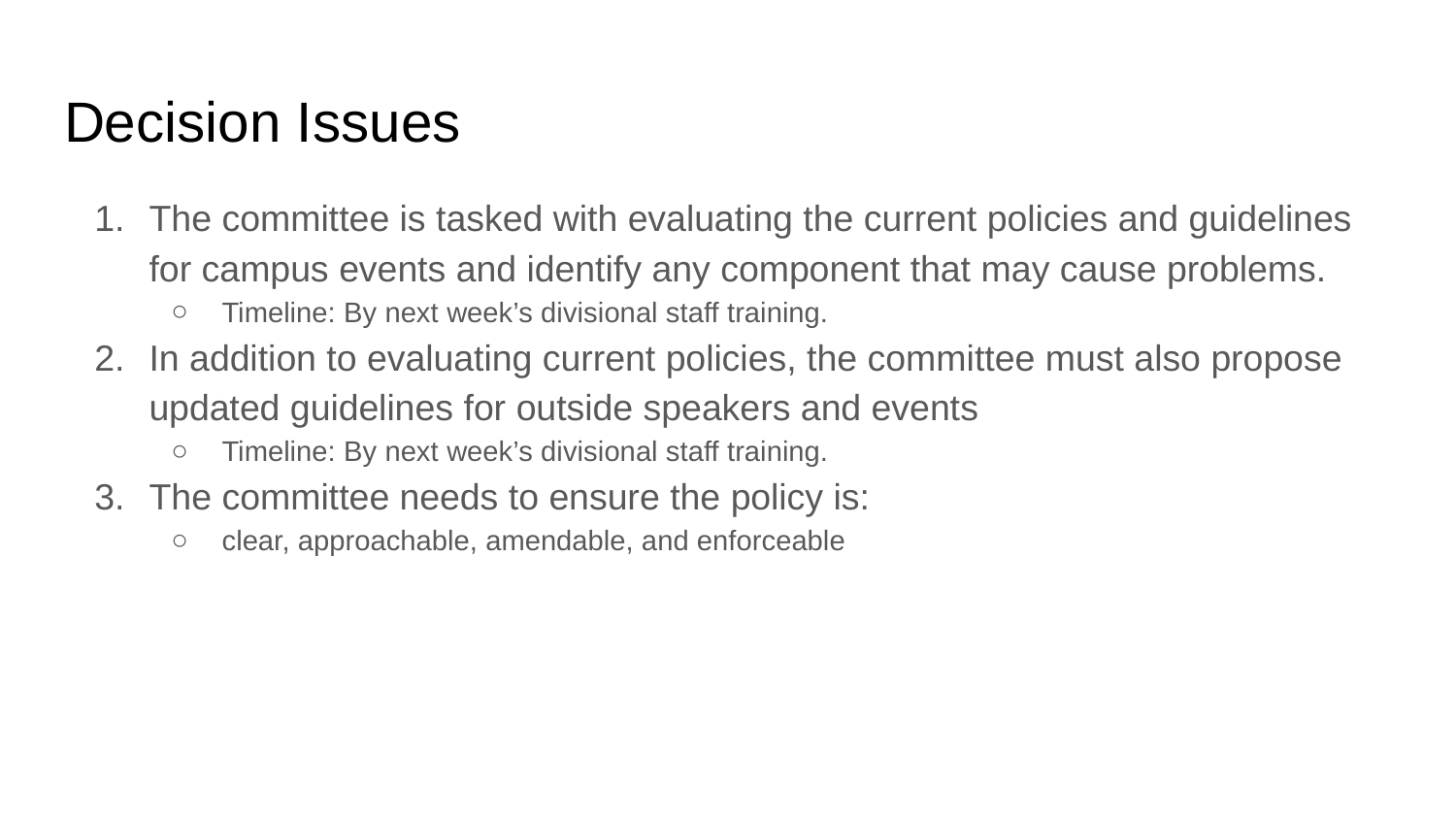

# Decision Issues
The committee is tasked with evaluating the current policies and guidelines for campus events and identify any component that may cause problems.
Timeline: By next week’s divisional staff training.
In addition to evaluating current policies, the committee must also propose updated guidelines for outside speakers and events
Timeline: By next week’s divisional staff training.
The committee needs to ensure the policy is:
clear, approachable, amendable, and enforceable